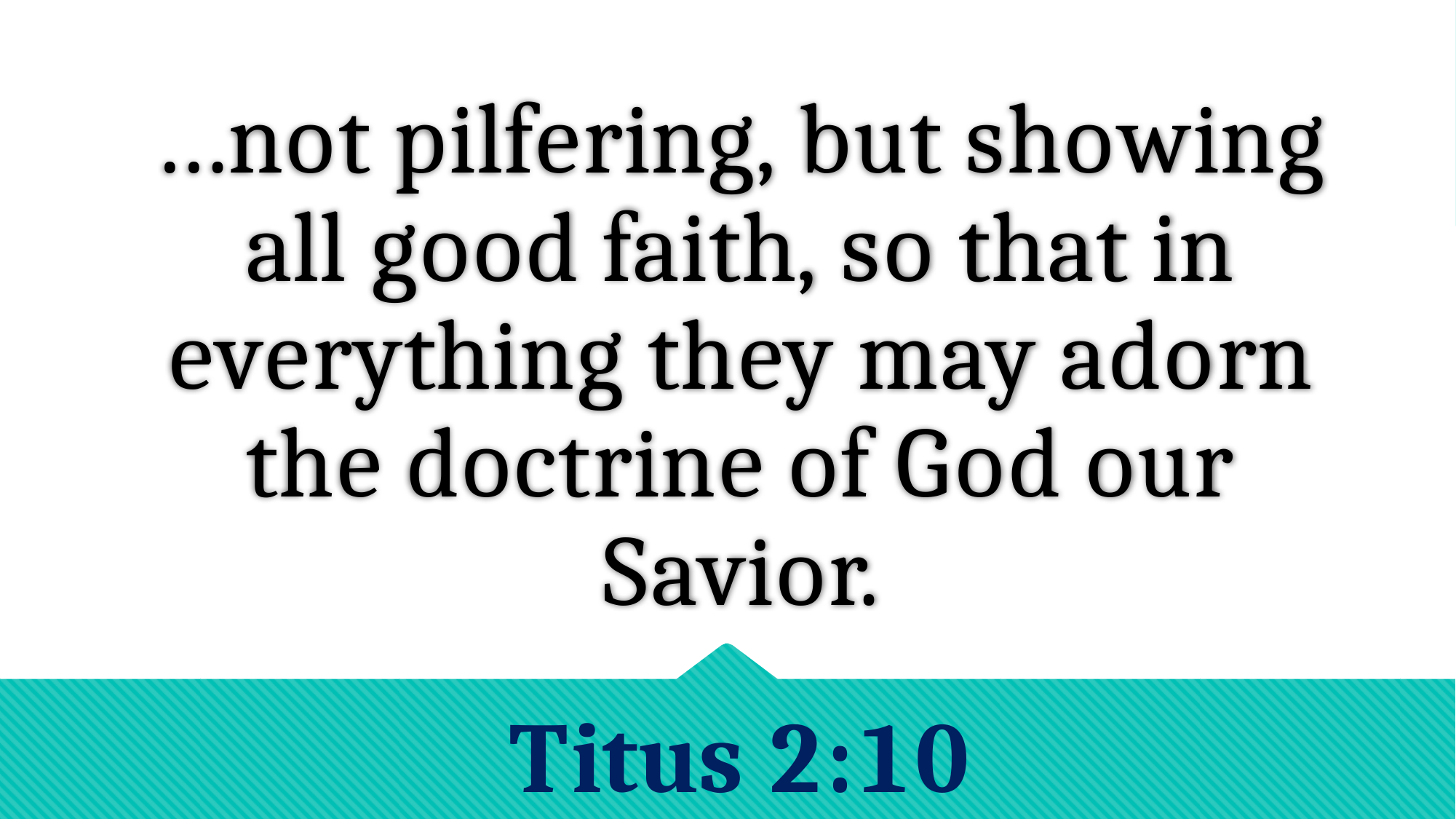

# …not pilfering, but showing all good faith, so that in everything they may adorn the doctrine of God our Savior.

Titus 2:10